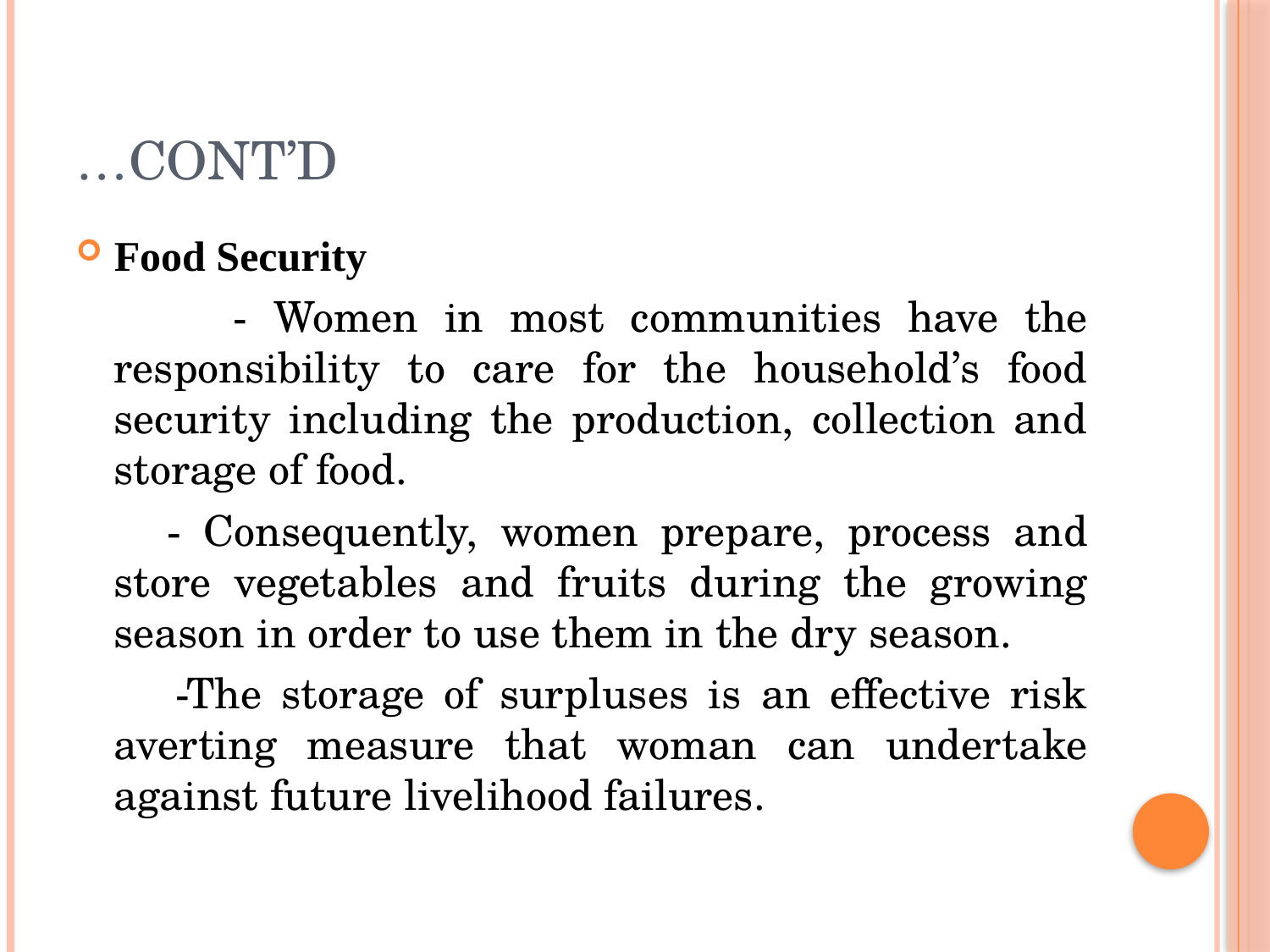

# …Cont’d
Food Security
      - Women in most communities have the responsibility to care for the household’s food security including the production, collection and storage of food.
    - Consequently, women prepare, process and store vegetables and fruits during the growing season in order to use them in the dry season.
     -The storage of surpluses is an effective risk averting measure that woman can undertake against future livelihood failures.